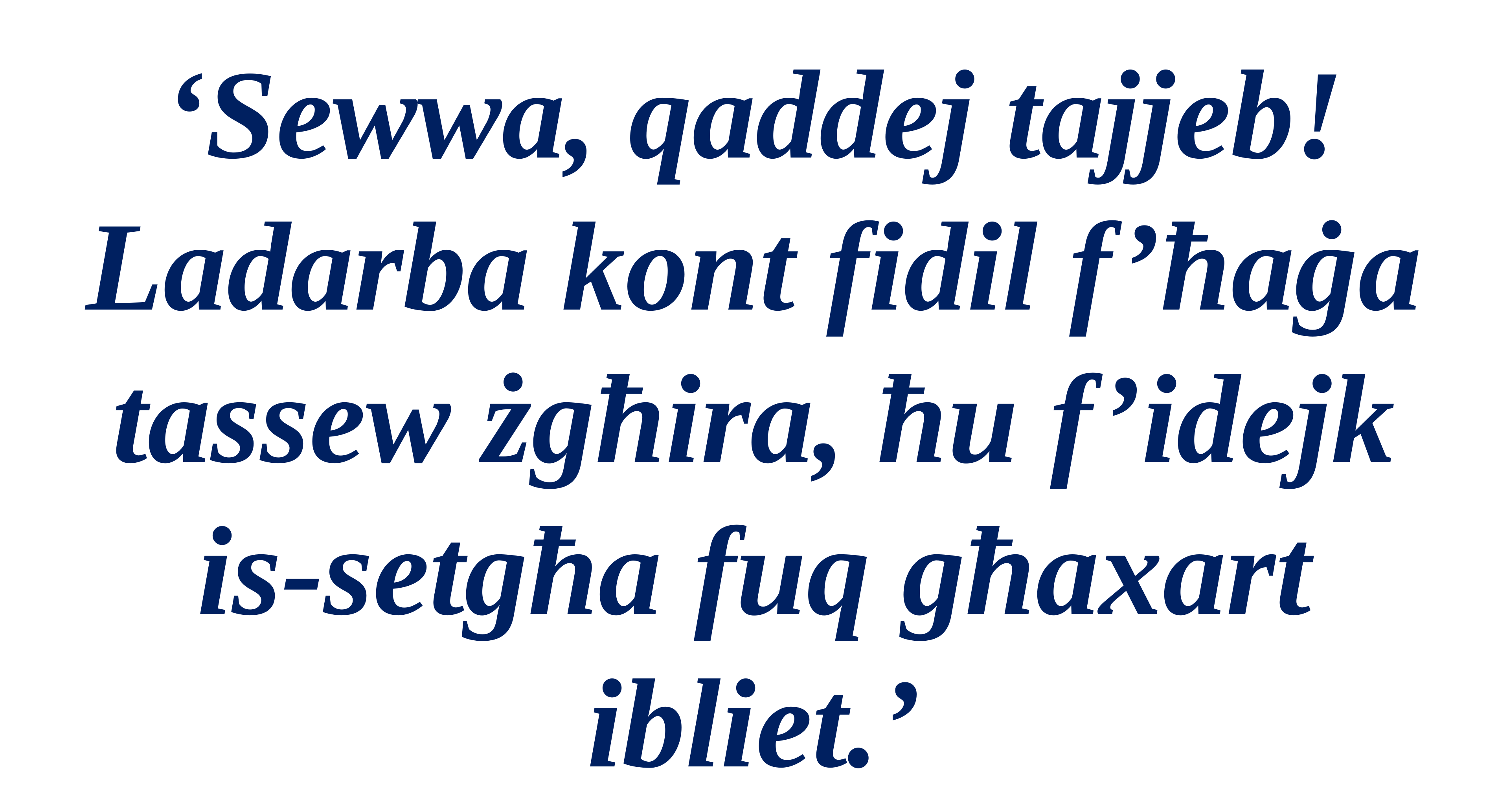

‘Sewwa, qaddej tajjeb! Ladarba kont fidil f’ħaġa tassew żgħira, ħu f’idejk is-setgħa fuq għaxart ibliet.’